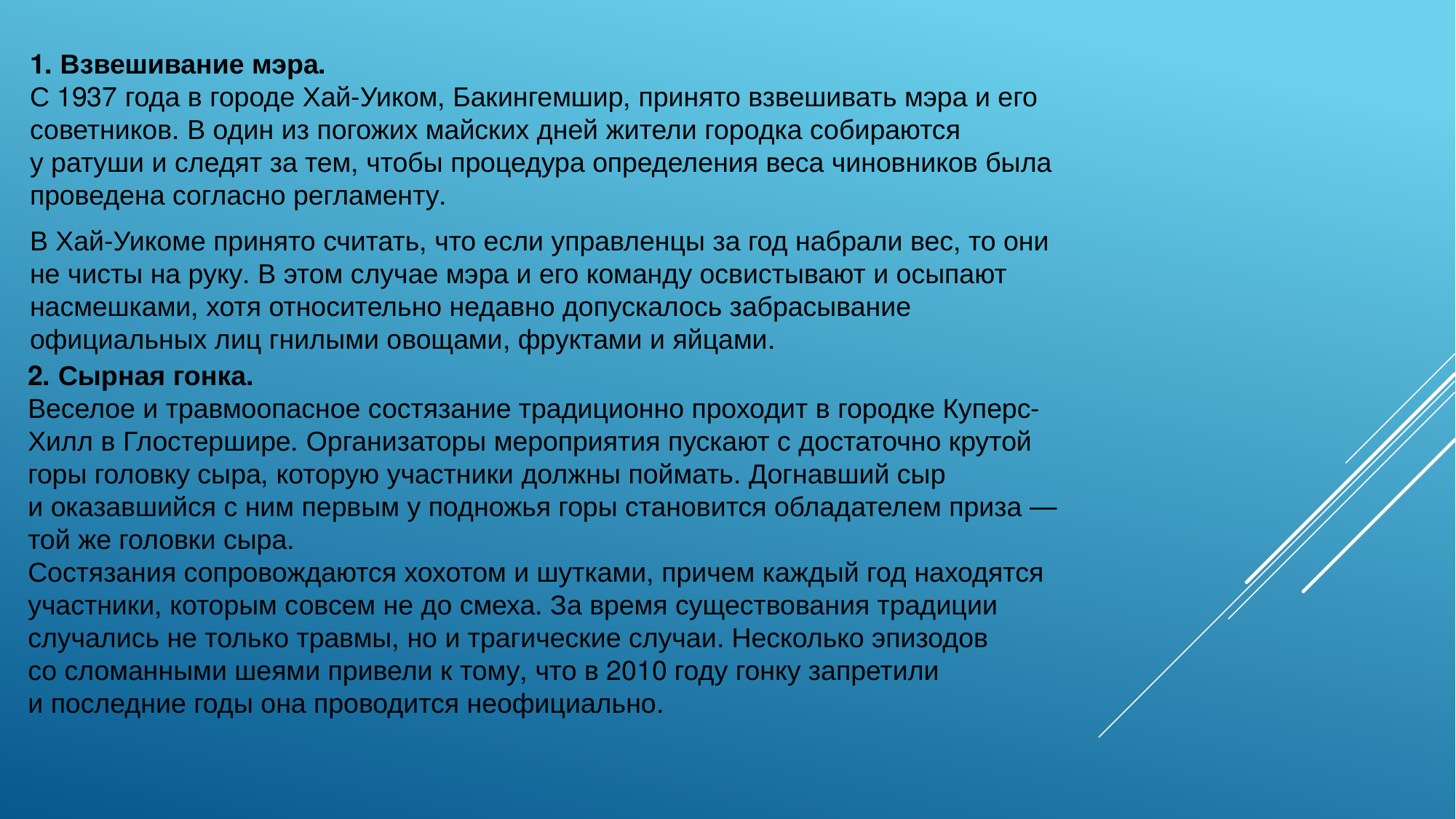

1. Взвешивание мэра.
С 1937 года в городе Хай-Уиком, Бакингемшир, принято взвешивать мэра и его советников. В один из погожих майских дней жители городка собираются у ратуши и следят за тем, чтобы процедура определения веса чиновников была проведена согласно регламенту.
В Хай-Уикоме принято считать, что если управленцы за год набрали вес, то они не чисты на руку. В этом случае мэра и его команду освистывают и осыпают насмешками, хотя относительно недавно допускалось забрасывание официальных лиц гнилыми овощами, фруктами и яйцами.
2. Сырная гонка.
Веселое и травмоопасное состязание традиционно проходит в городке Куперс-Хилл в Глостершире. Организаторы мероприятия пускают с достаточно крутой горы головку сыра, которую участники должны поймать. Догнавший сыр и оказавшийся с ним первым у подножья горы становится обладателем приза — той же головки сыра.
Состязания сопровождаются хохотом и шутками, причем каждый год находятся участники, которым совсем не до смеха. За время существования традиции случались не только травмы, но и трагические случаи. Несколько эпизодов со сломанными шеями привели к тому, что в 2010 году гонку запретили и последние годы она проводится неофициально.